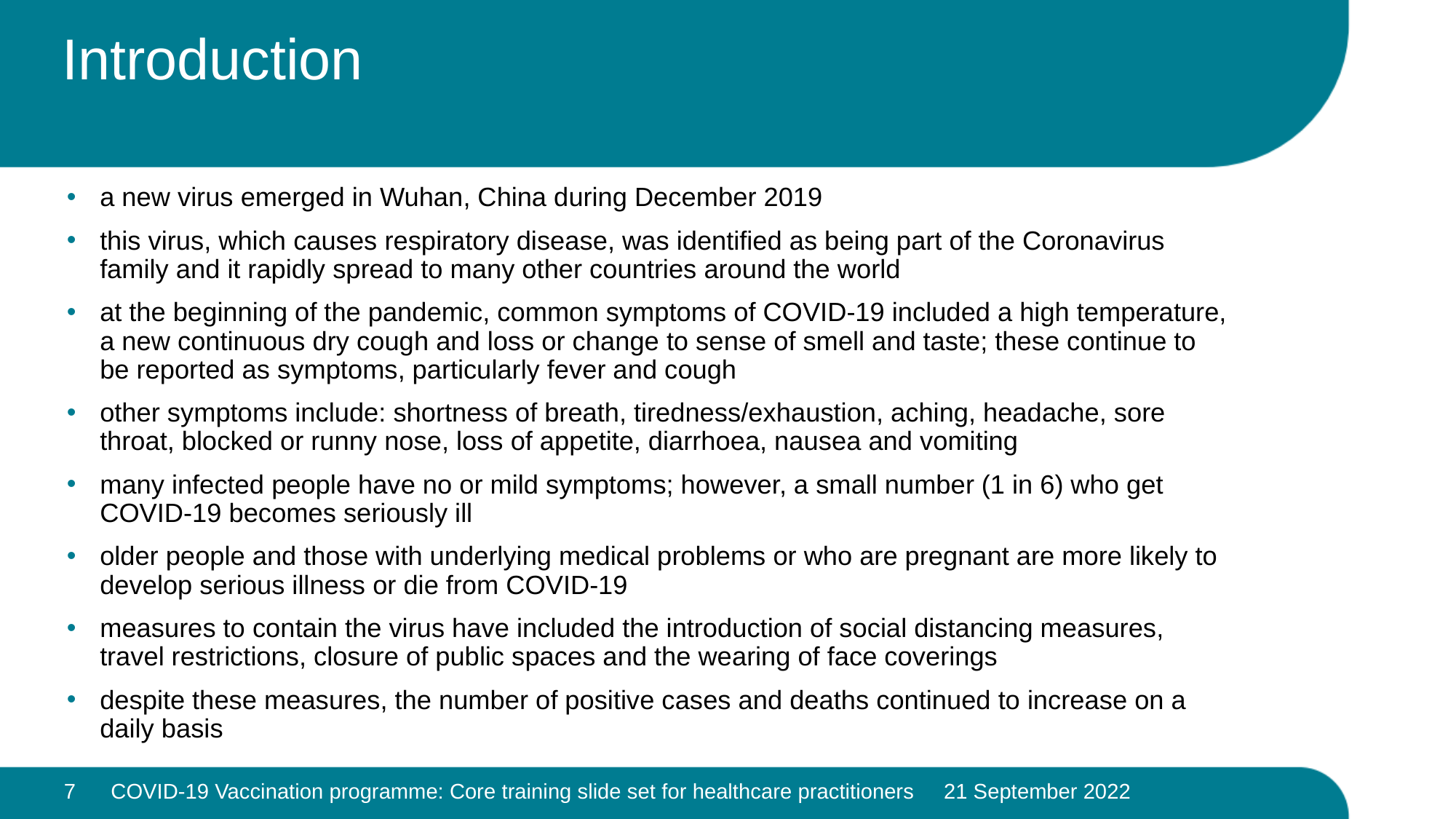

# Introduction
a new virus emerged in Wuhan, China during December 2019
this virus, which causes respiratory disease, was identified as being part of the Coronavirus family and it rapidly spread to many other countries around the world
at the beginning of the pandemic, common symptoms of COVID-19 included a high temperature, a new continuous dry cough and loss or change to sense of smell and taste; these continue to be reported as symptoms, particularly fever and cough
other symptoms include: shortness of breath, tiredness/exhaustion, aching, headache, sore throat, blocked or runny nose, loss of appetite, diarrhoea, nausea and vomiting
many infected people have no or mild symptoms; however, a small number (1 in 6) who get COVID-19 becomes seriously ill
older people and those with underlying medical problems or who are pregnant are more likely to develop serious illness or die from COVID-19
measures to contain the virus have included the introduction of social distancing measures, travel restrictions, closure of public spaces and the wearing of face coverings
despite these measures, the number of positive cases and deaths continued to increase on a daily basis

7
COVID-19 Vaccination programme: Core training slide set for healthcare practitioners     21 September 2022